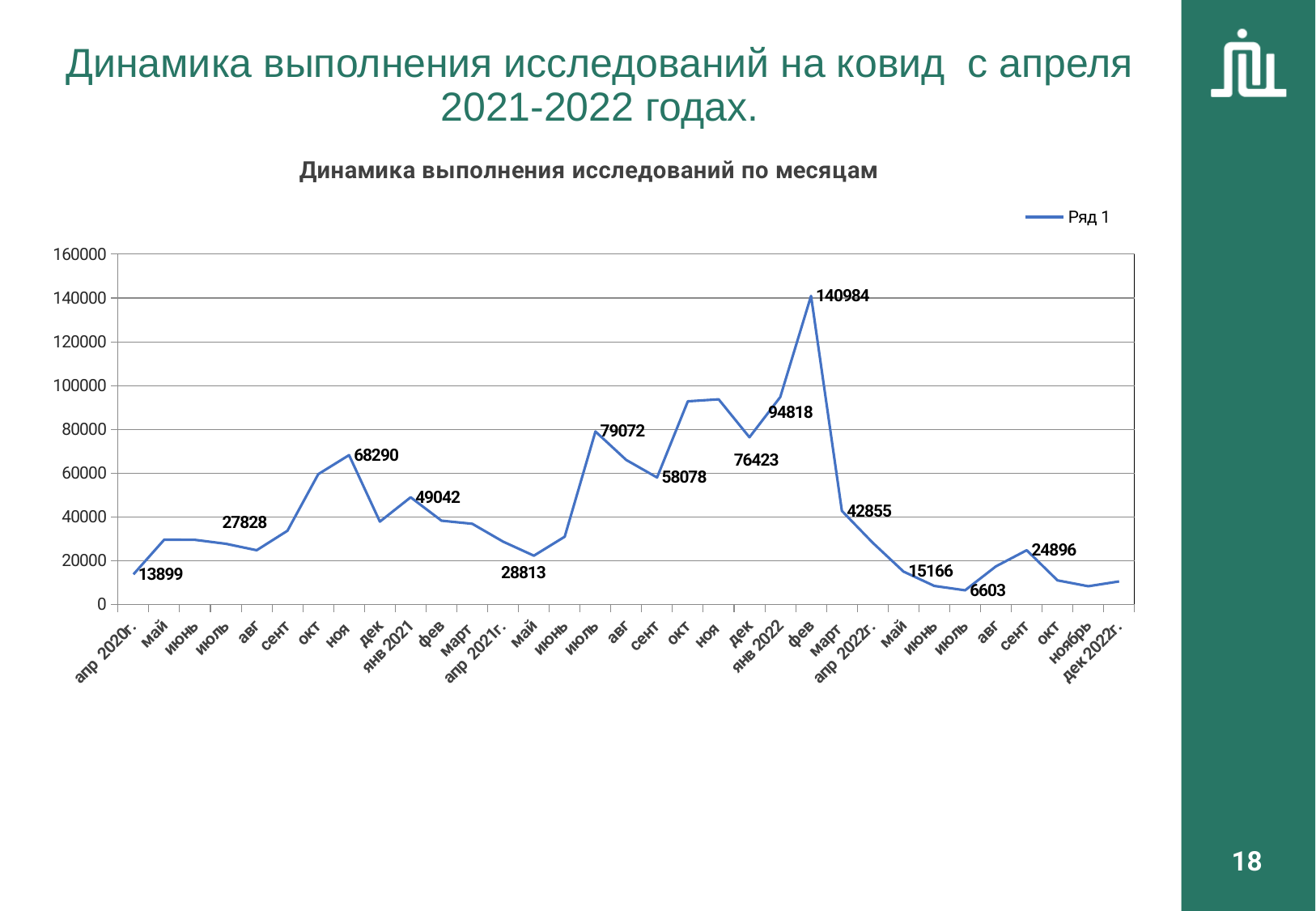

Динамика выполнения исследований на ковид  с апреля  2021-2022 годах.

### Chart: Динамика выполнения исследований по месяцам

| Category | Ряд 1 |
|---|---|
| апр  2020г. | 13899.0 |
| май | 29707.0 |
| июнь | 29624.0 |
| июль | 27828.0 |
| авг | 24883.0 |
| сент | 33779.0 |
| окт | 59600.0 |
| ноя  | 68290.0 |
| дек | 37935.0 |
| янв 2021 | 49042.0 |
| фев | 38368.0 |
| март  | 36948.0 |
| апр  2021г. | 28813.0 |
| май | 22402.0 |
| июнь | 31060.0 |
| июль | 79072.0 |
| авг | 66094.0 |
| сент | 58078.0 |
| окт | 92861.0 |
| ноя  | 93782.0 |
| дек | 76423.0 |
| янв 2022 | 94818.0 |
| фев | 140984.0 |
| март  | 42855.0 |
| апр  2022г. | 28336.0 |
| май | 15166.0 |
| июнь | 8603.0 |
| июль | 6603.0 |
| авг | 17521.0 |
| сент | 24896.0 |
| окт | 11151.0 |
| ноябрь | 8449.0 |
| дек 2022г. | 10657.0 |